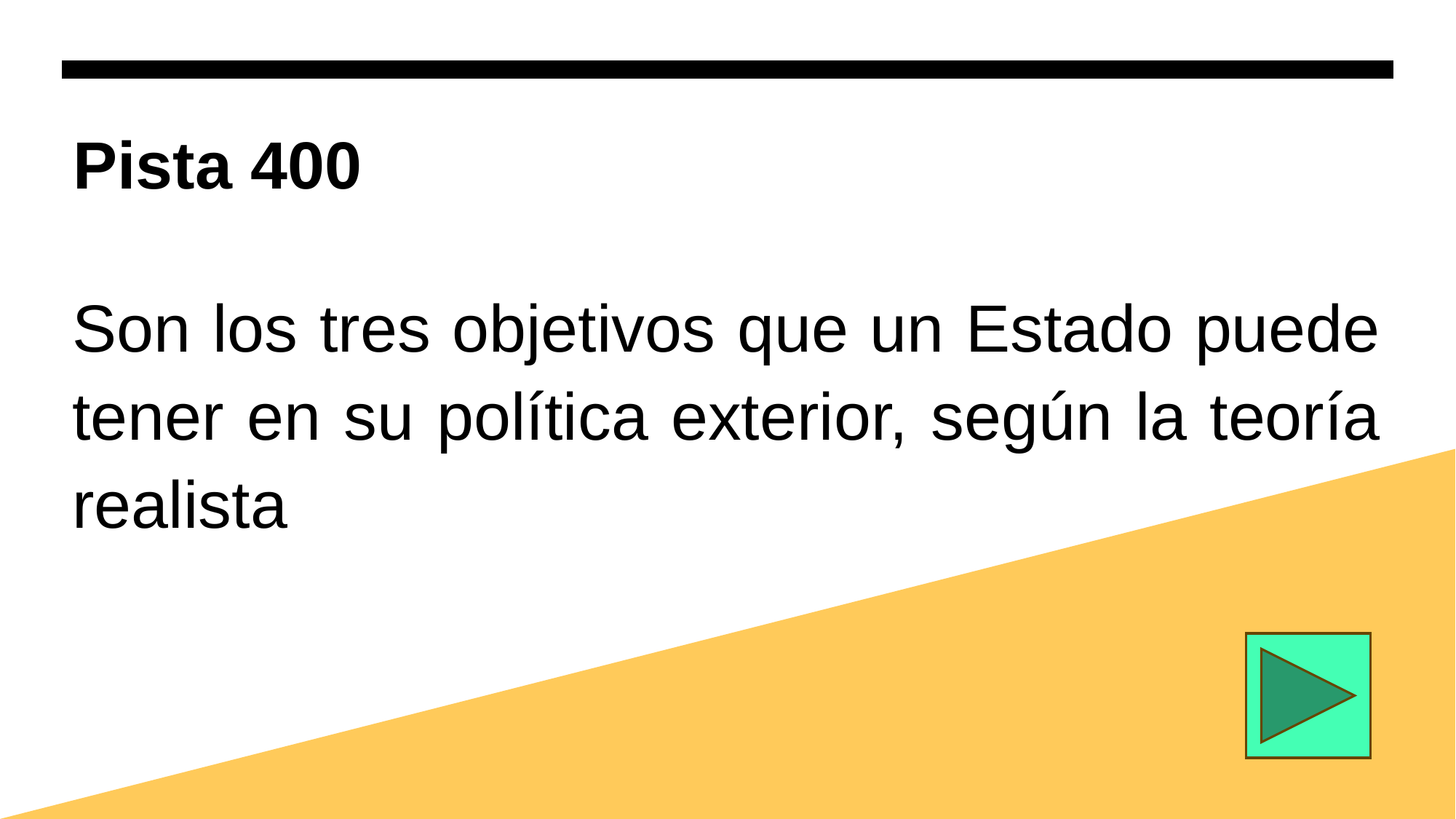

# Pista 400
Son los tres objetivos que un Estado puede tener en su política exterior, según la teoría realista